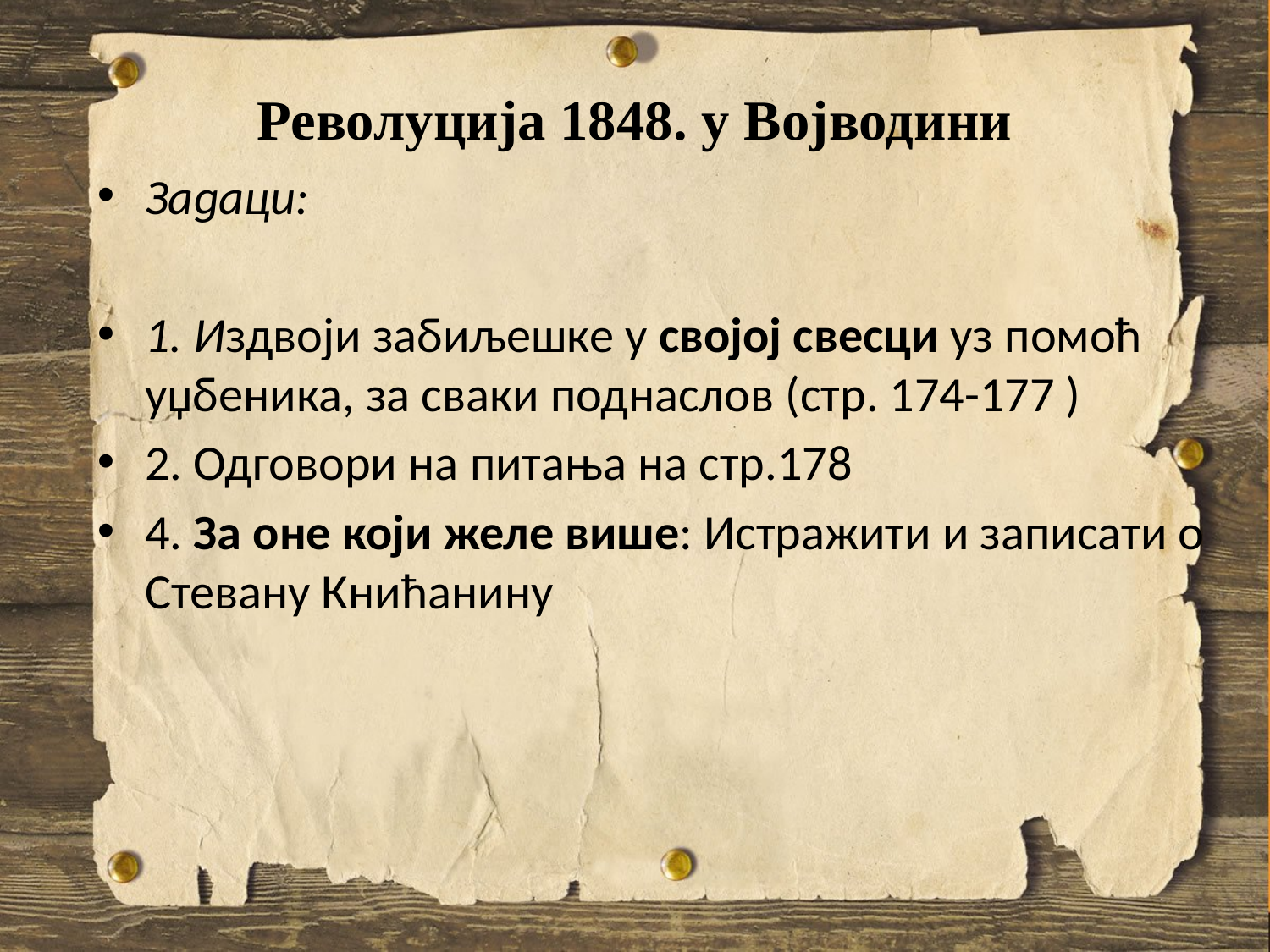

# Револуција 1848. у Војводини
Задаци:

1. Издвоји забиљешке у својој свесци уз помоћ уџбеника, за сваки поднаслов (стр. 174-177 )
2. Одговори на питања на стр.178
4. За оне који желе више: Истражити и записати о Стевану Книћанину